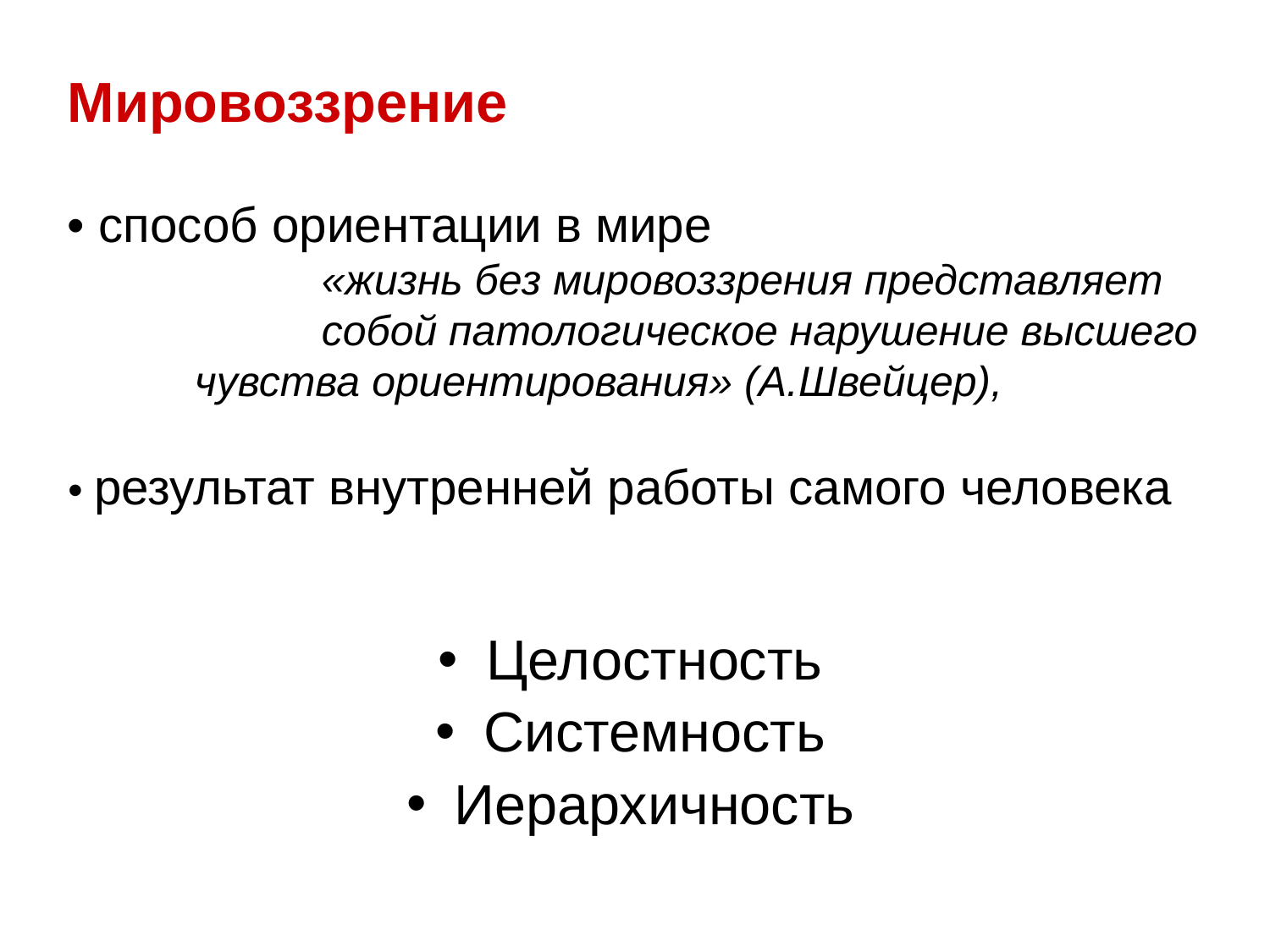

# Мировоззрение • способ ориентации в мире «жизнь без мировоззрения представляет 			собой патологическое нарушение высшего 		чувства ориентирования» (А.Швейцер), • результат внутренней работы самого человека

Целостность
Системность
Иерархичность